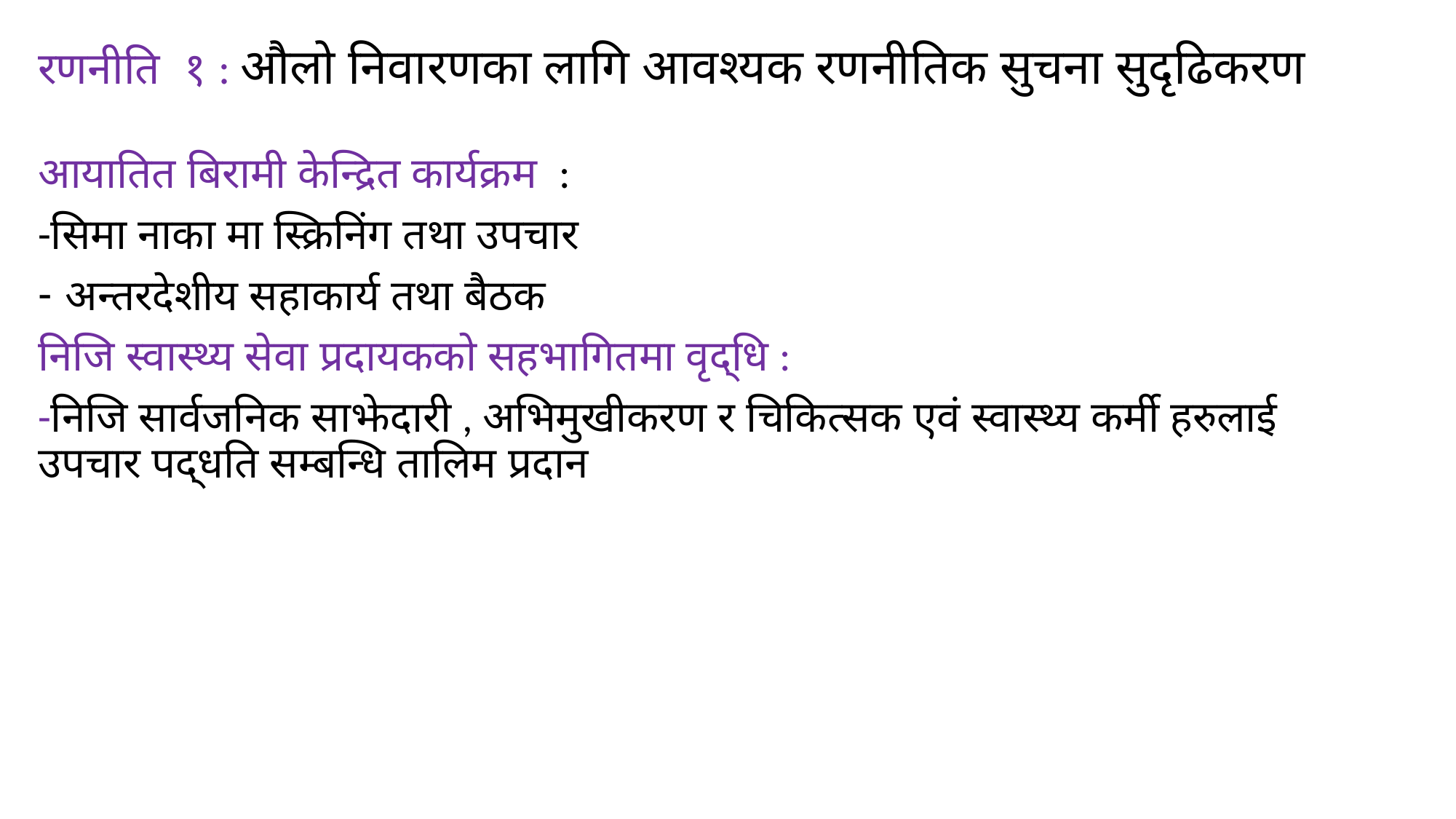

# रणनीति  १ : औलो निवारणका लागि आवश्यक रणनीतिक सुचना सुदृढिकरण
आयातित बिरामी केन्द्रित कार्यक्रम  :
-सिमा नाका मा स्क्रिनिंग तथा उपचार
अन्तरदेशीय सहाकार्य तथा बैठक
निजि स्वास्थ्य सेवा प्रदायकको सहभागितमा वृद्धि :
-निजि सार्वजनिक साझेदारी , अभिमुखीकरण र चिकित्सक एवं स्वास्थ्य कर्मी हरुलाई उपचार पद्धति सम्बन्धि तालिम प्रदान